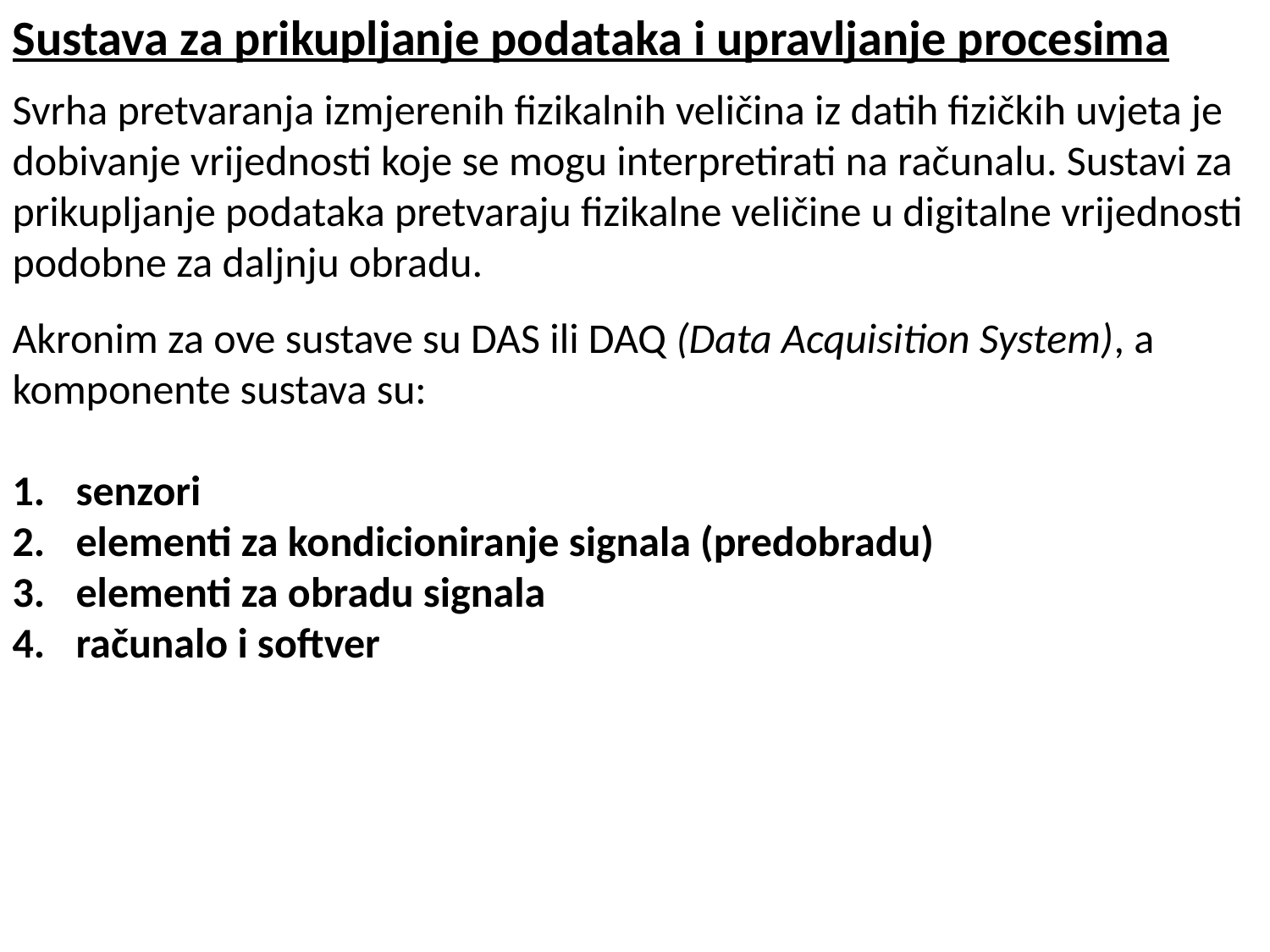

Sustava za prikupljanje podataka i upravljanje procesima

Svrha pretvaranja izmjerenih fizikalnih veličina iz datih fizičkih uvjeta je dobivanje vrijednosti koje se mogu interpretirati na računalu. Sustavi za prikupljanje podataka pretvaraju fizikalne veličine u digitalne vrijednosti podobne za daljnju obradu.

Akronim za ove sustave su DAS ili DAQ (Data Acquisition System), a komponente sustava su:

senzori
elementi za kondicioniranje signala (predobradu)
elementi za obradu signala
računalo i softver